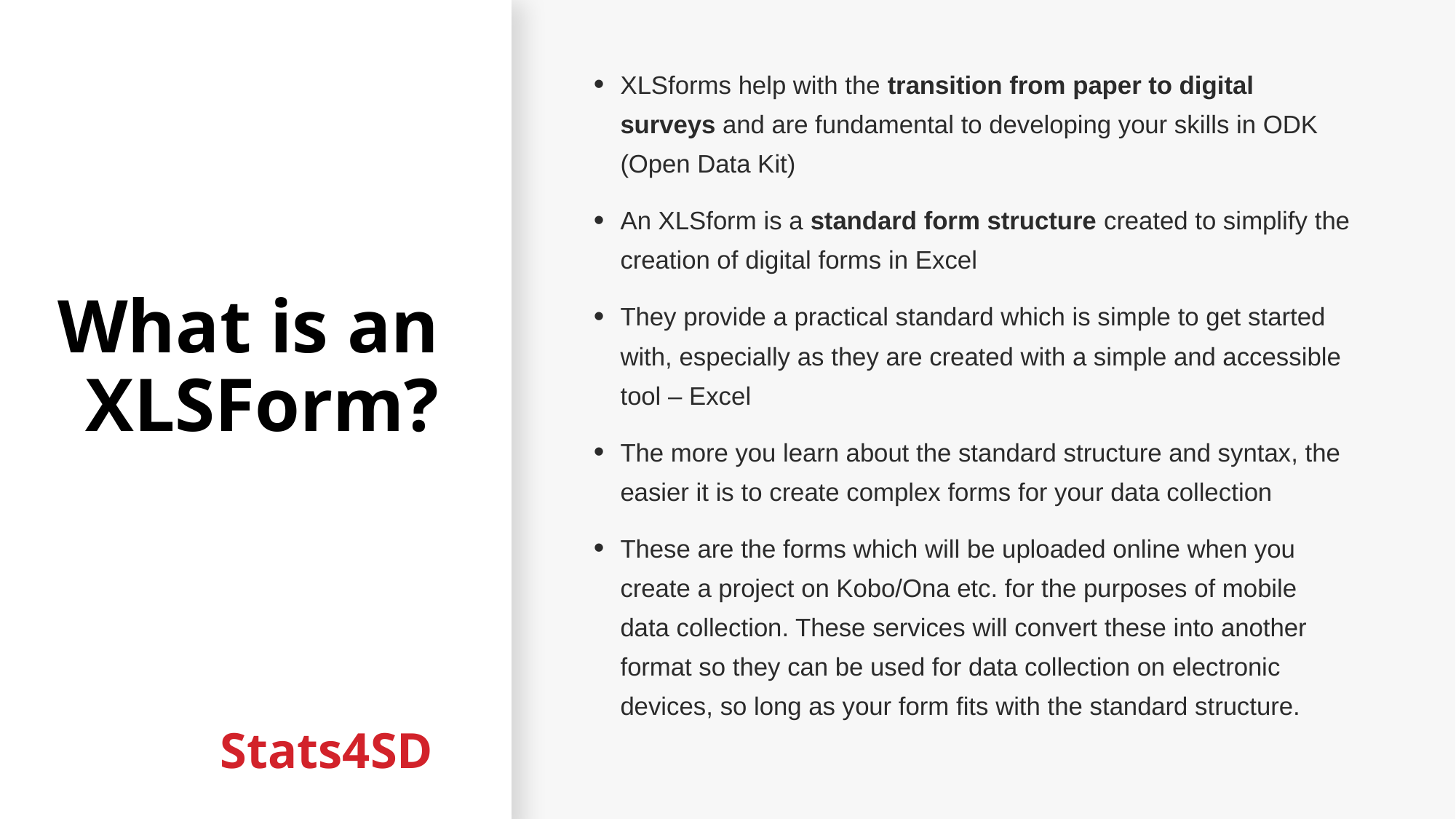

# What is an XLSForm?
XLSforms help with the transition from paper to digital surveys and are fundamental to developing your skills in ODK (Open Data Kit)
An XLSform is a standard form structure created to simplify the creation of digital forms in Excel
They provide a practical standard which is simple to get started with, especially as they are created with a simple and accessible tool – Excel
The more you learn about the standard structure and syntax, the easier it is to create complex forms for your data collection
These are the forms which will be uploaded online when you create a project on Kobo/Ona etc. for the purposes of mobile data collection. These services will convert these into another format so they can be used for data collection on electronic devices, so long as your form fits with the standard structure.